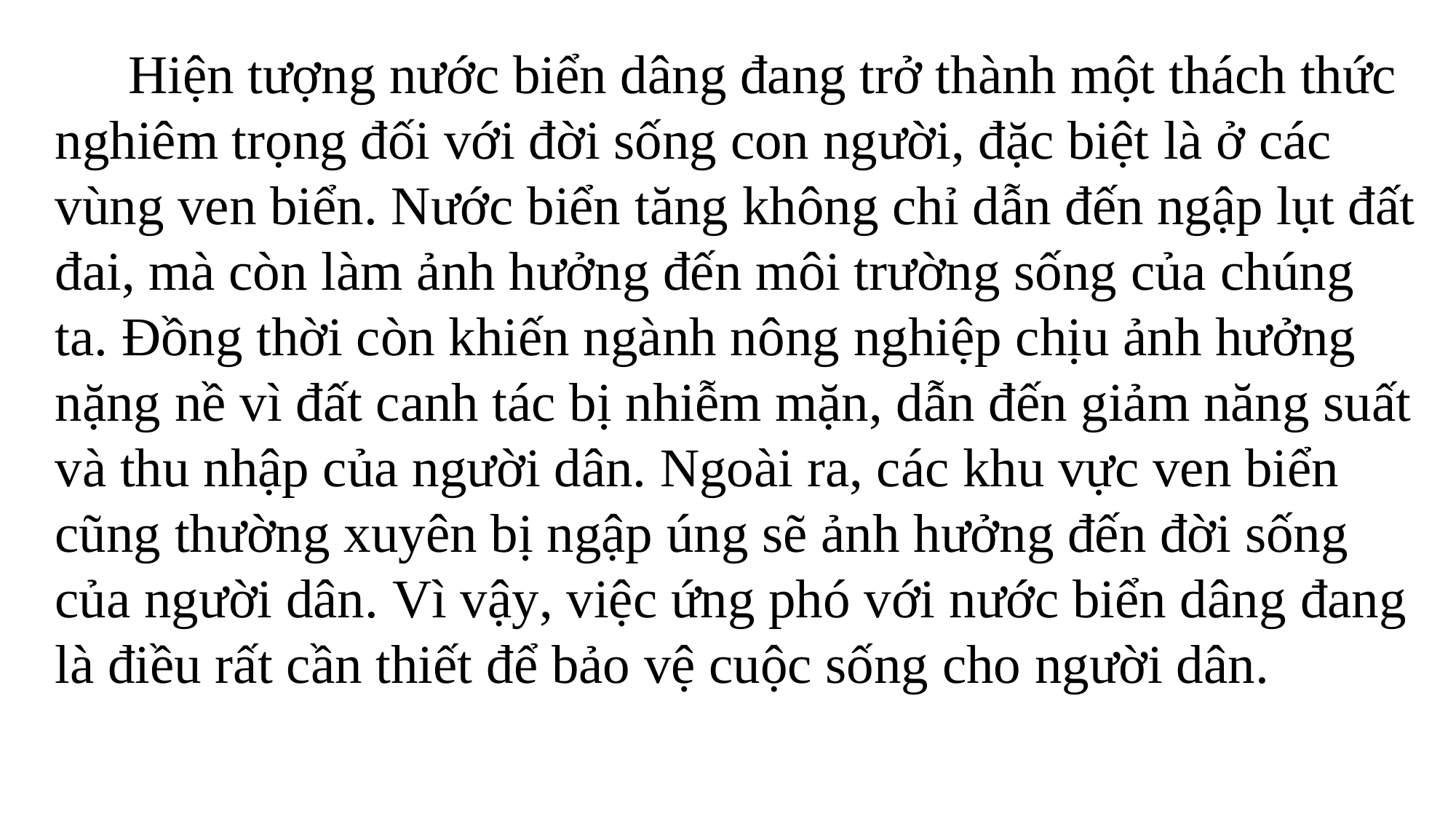

Hiện tượng nước biển dâng đang trở thành một thách thức nghiêm trọng đối với đời sống con người, đặc biệt là ở các vùng ven biển. Nước biển tăng không chỉ dẫn đến ngập lụt đất đai, mà còn làm ảnh hưởng đến môi trường sống của chúng ta. Đồng thời còn khiến ngành nông nghiệp chịu ảnh hưởng nặng nề vì đất canh tác bị nhiễm mặn, dẫn đến giảm năng suất và thu nhập của người dân. Ngoài ra, các khu vực ven biển cũng thường xuyên bị ngập úng sẽ ảnh hưởng đến đời sống của người dân. Vì vậy, việc ứng phó với nước biển dâng đang là điều rất cần thiết để bảo vệ cuộc sống cho người dân.